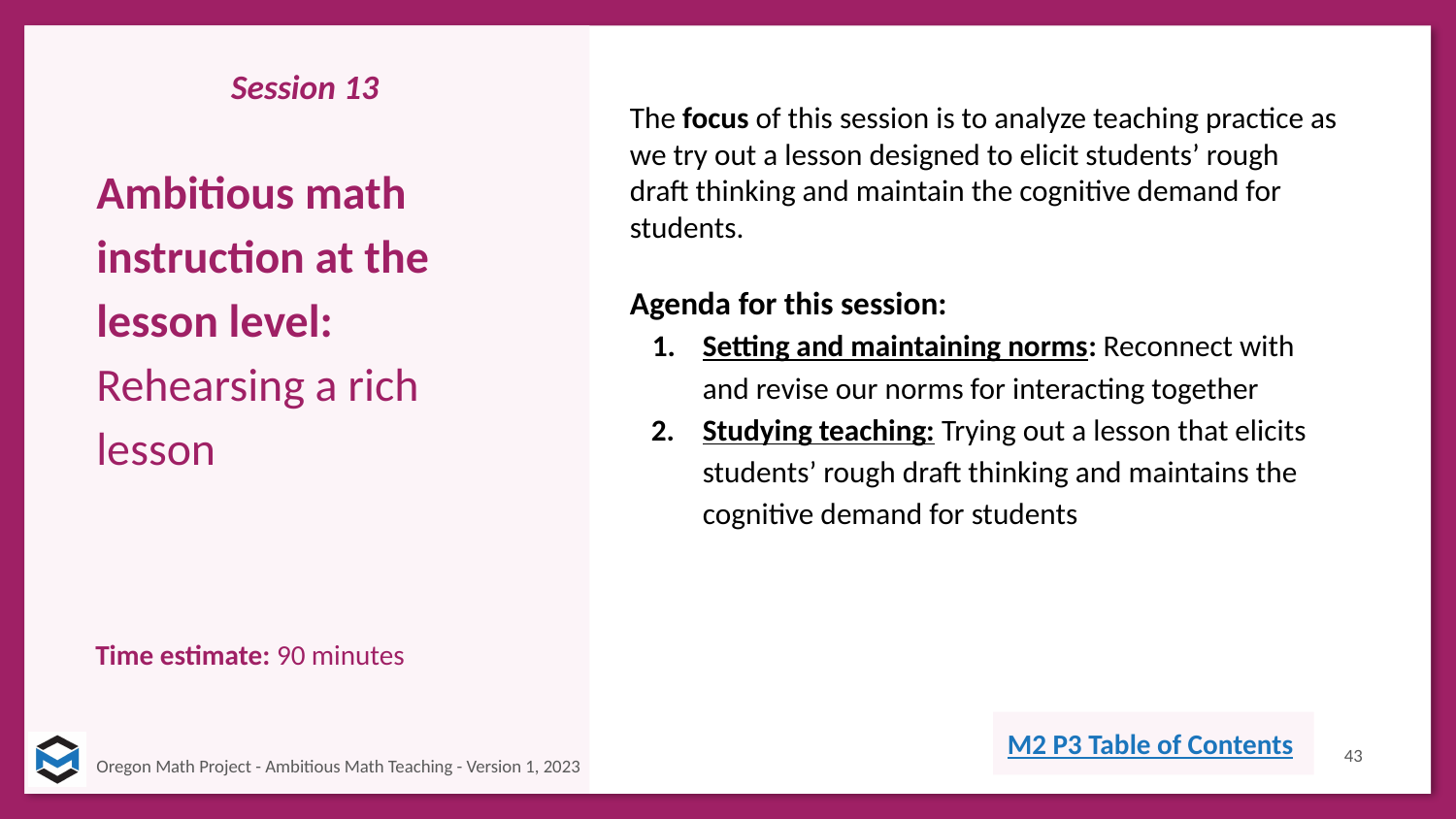

Session 13
# Ambitious math instruction at the lesson level:
Rehearsing a rich lesson
The focus of this session is to analyze teaching practice as we try out a lesson designed to elicit students’ rough draft thinking and maintain the cognitive demand for students.

Agenda for this session:
Setting and maintaining norms: Reconnect with and revise our norms for interacting together
Studying teaching: Trying out a lesson that elicits students’ rough draft thinking and maintains the cognitive demand for students
Time estimate: 90 minutes
M2 P3 Table of Contents
43